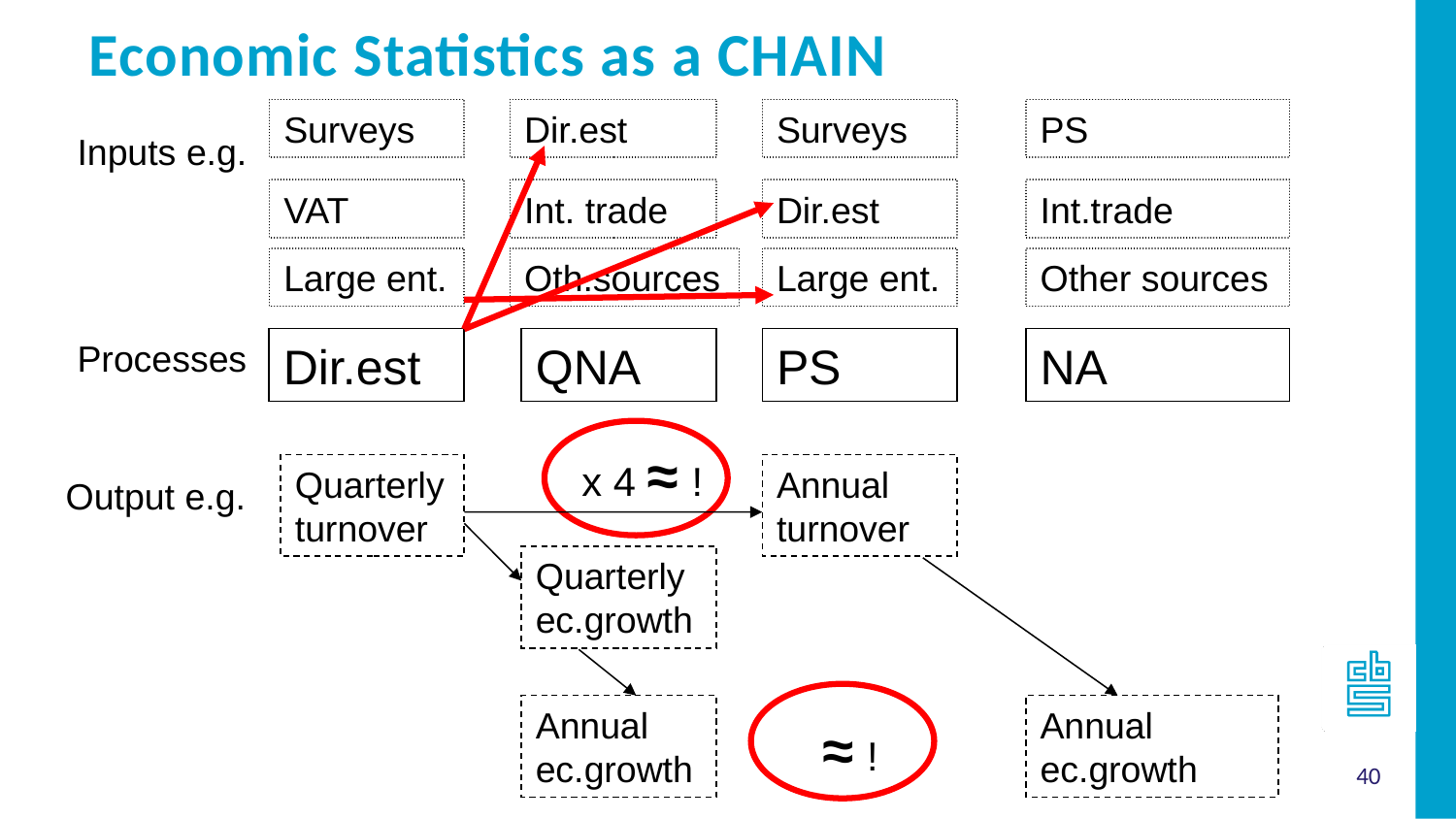

Economic Statistics as a CHAIN
Surveys
Dir.est
Surveys
PS
Inputs e.g.

VAT
Int. trade
Dir.est
Int.trade

Large ent.
Oth.sources
Large ent.
Other sources

Processes
Dir.est
QNA
PS
NA

x 4 ≈ !
Quarterly turnover
Annual turnover
Output e.g.

Quarterly ec.growth

Annual ec.growth
Annual ec.growth
≈ !
40